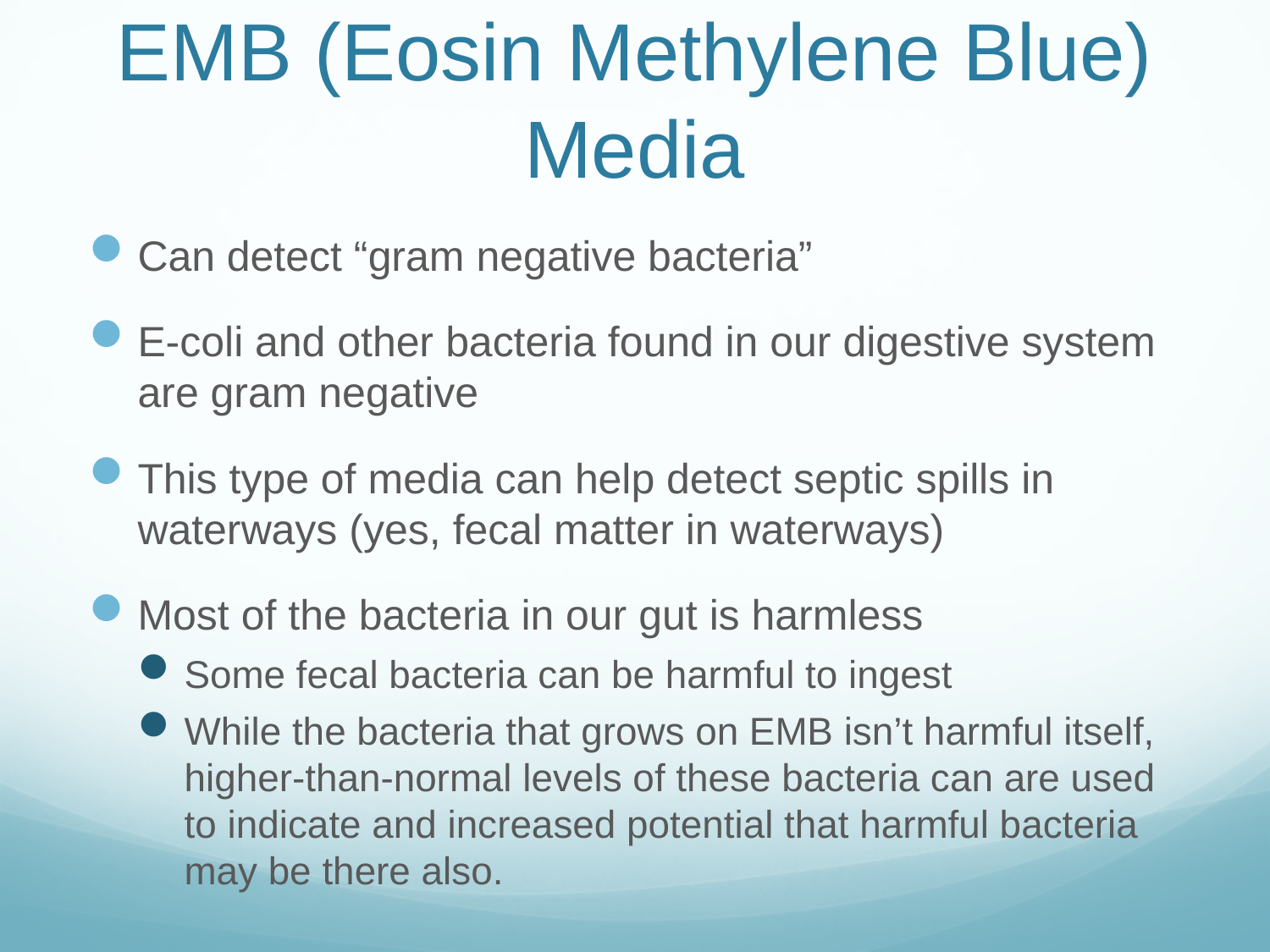

# EMB (Eosin Methylene Blue) Media
Can detect “gram negative bacteria”
E-coli and other bacteria found in our digestive system are gram negative
This type of media can help detect septic spills in waterways (yes, fecal matter in waterways)
Most of the bacteria in our gut is harmless
Some fecal bacteria can be harmful to ingest
While the bacteria that grows on EMB isn’t harmful itself, higher-than-normal levels of these bacteria can are used to indicate and increased potential that harmful bacteria may be there also.